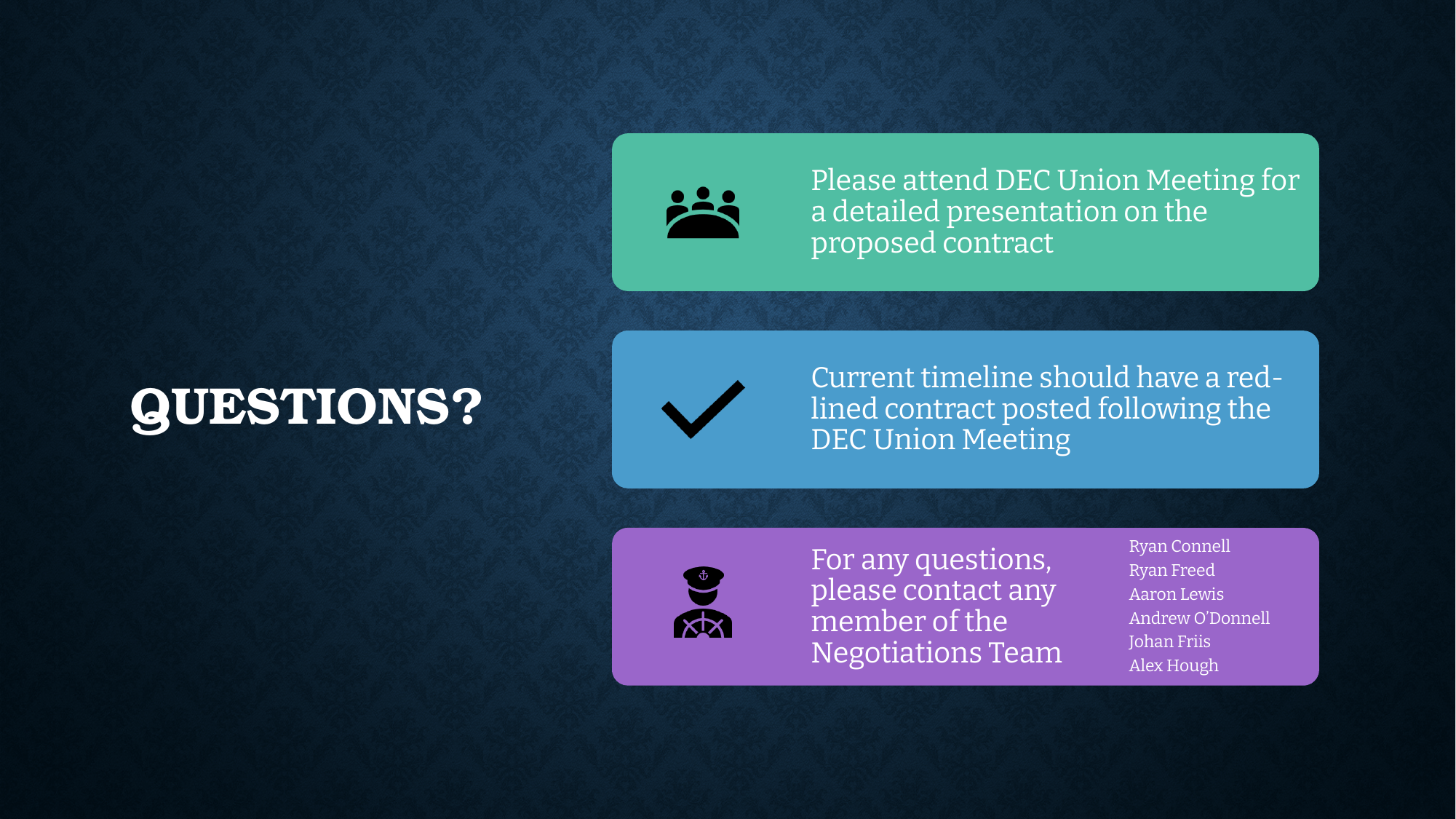

# Questions?
Please attend DEC Union Meeting for a detailed presentation on the proposed contract
Current timeline should have a red-lined contract posted following the DEC Union Meeting
For any questions, please contact any member of the Negotiations Team
Ryan Connell
Ryan Freed
Aaron Lewis
Andrew O’Donnell
Johan Friis
Alex Hough